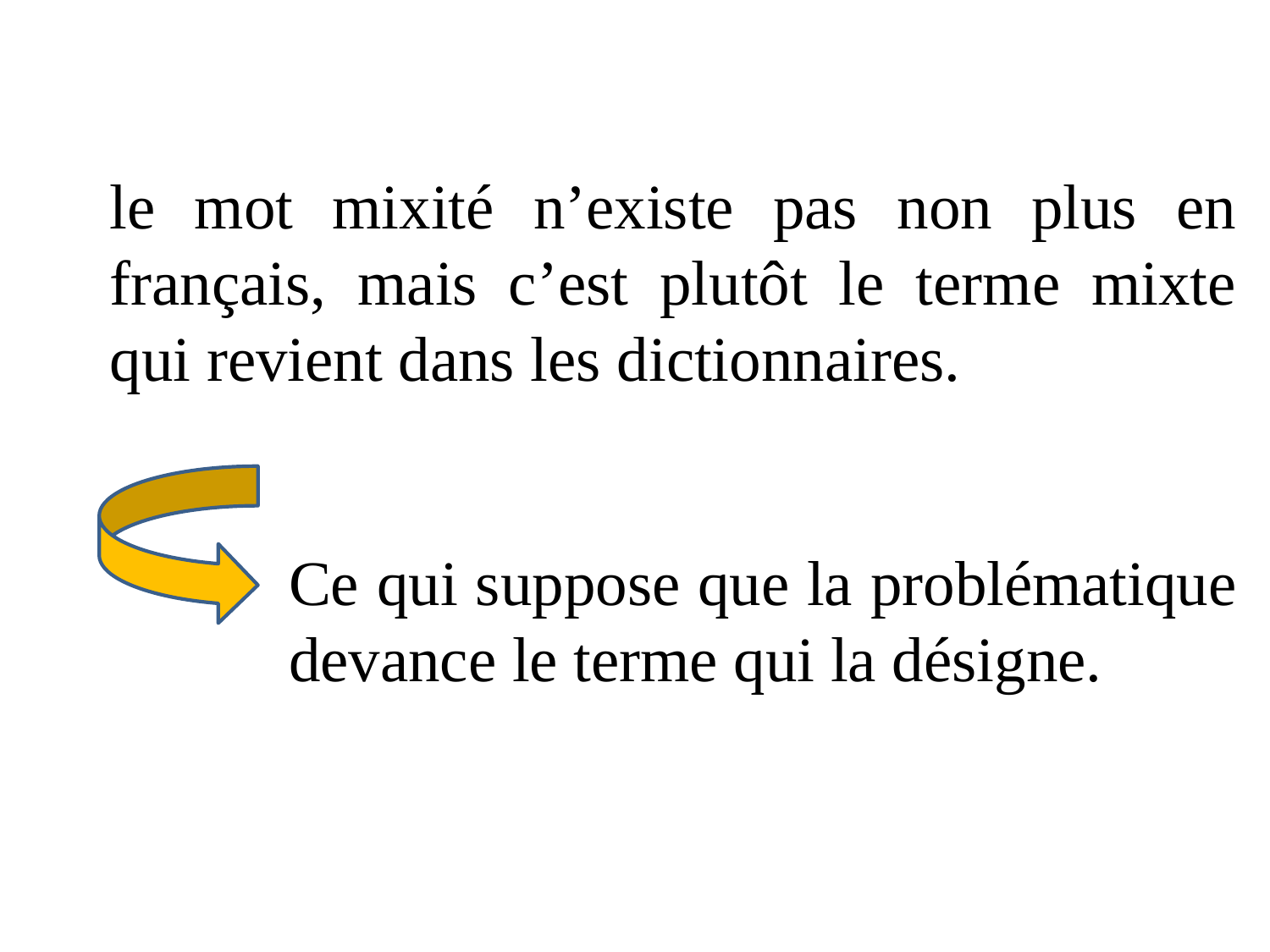

le mot mixité n’existe pas non plus en français, mais c’est plutôt le terme mixte qui revient dans les dictionnaires.

	Ce qui suppose que la problématique devance le terme qui la désigne.